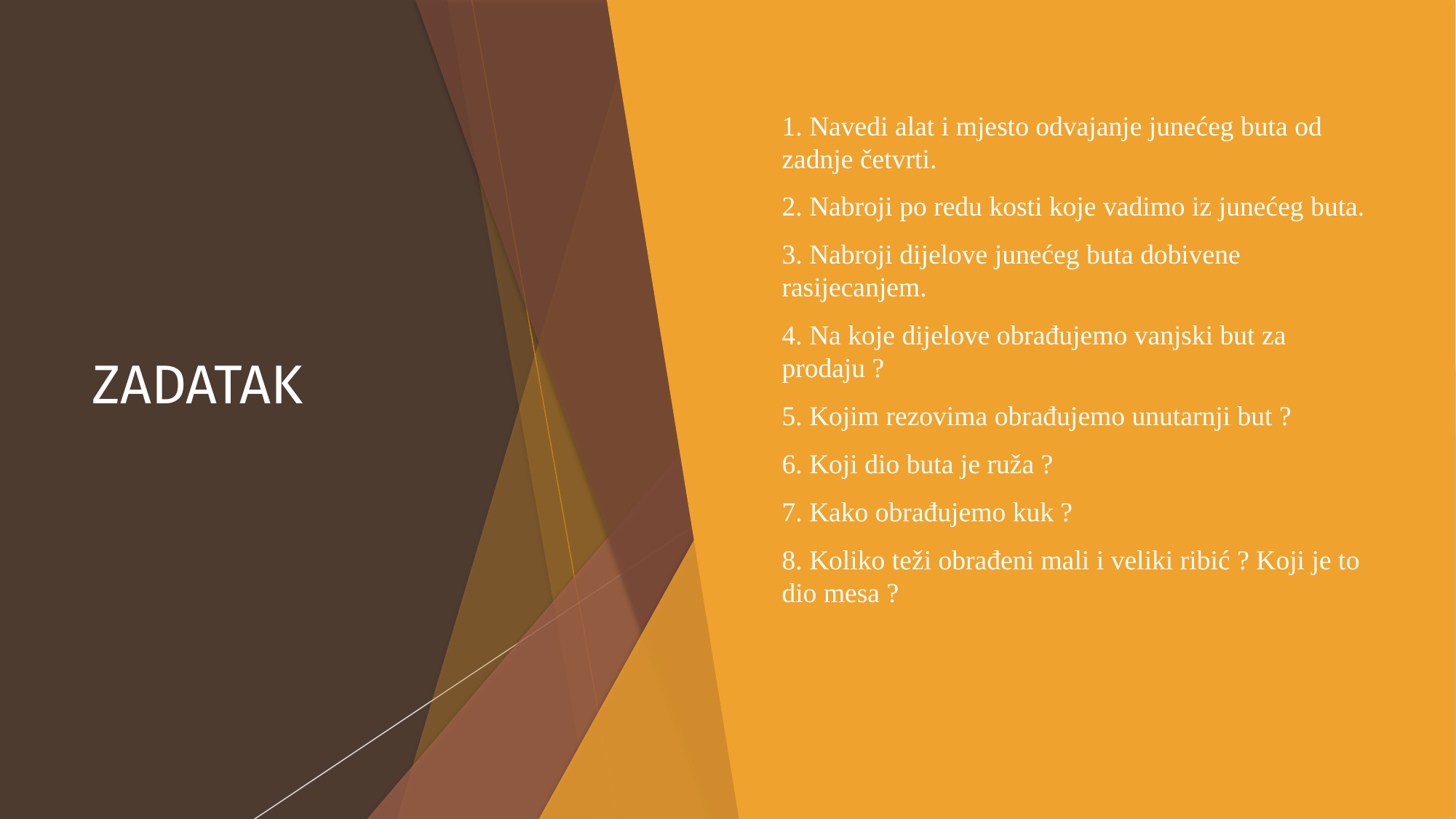

# ZADATAK
1. Navedi alat i mjesto odvajanje junećeg buta od zadnje četvrti.
2. Nabroji po redu kosti koje vadimo iz junećeg buta.
3. Nabroji dijelove junećeg buta dobivene rasijecanjem.
4. Na koje dijelove obrađujemo vanjski but za prodaju ?
5. Kojim rezovima obrađujemo unutarnji but ?
6. Koji dio buta je ruža ?
7. Kako obrađujemo kuk ?
8. Koliko teži obrađeni mali i veliki ribić ? Koji je to dio mesa ?